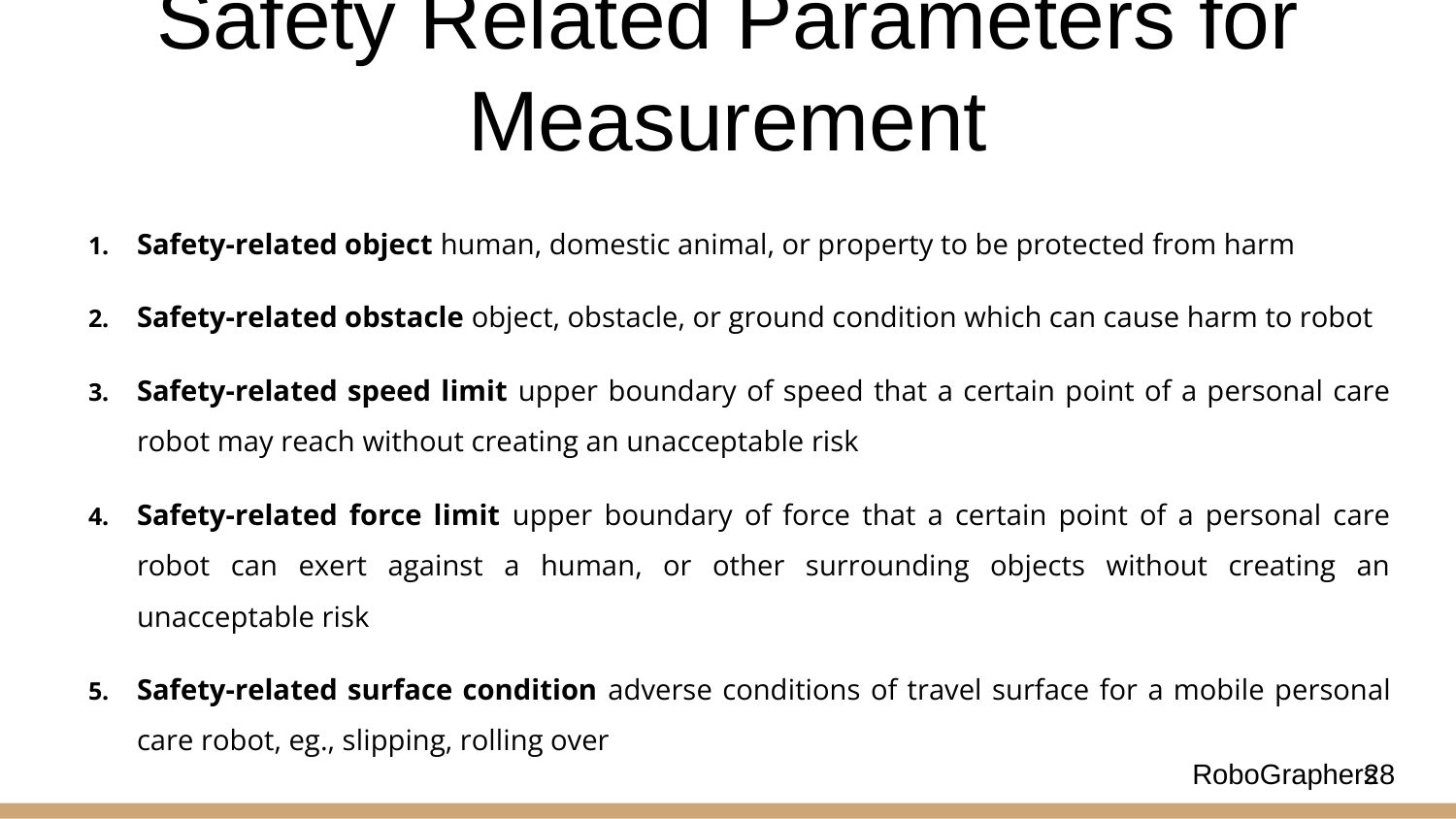

# Safety Related Parameters for Measurement
Safety-related object human, domestic animal, or property to be protected from harm
Safety-related obstacle object, obstacle, or ground condition which can cause harm to robot
Safety-related speed limit upper boundary of speed that a certain point of a personal care robot may reach without creating an unacceptable risk
Safety-related force limit upper boundary of force that a certain point of a personal care robot can exert against a human, or other surrounding objects without creating an unacceptable risk
Safety-related surface condition adverse conditions of travel surface for a mobile personal care robot, eg., slipping, rolling over

28
RoboGraphers